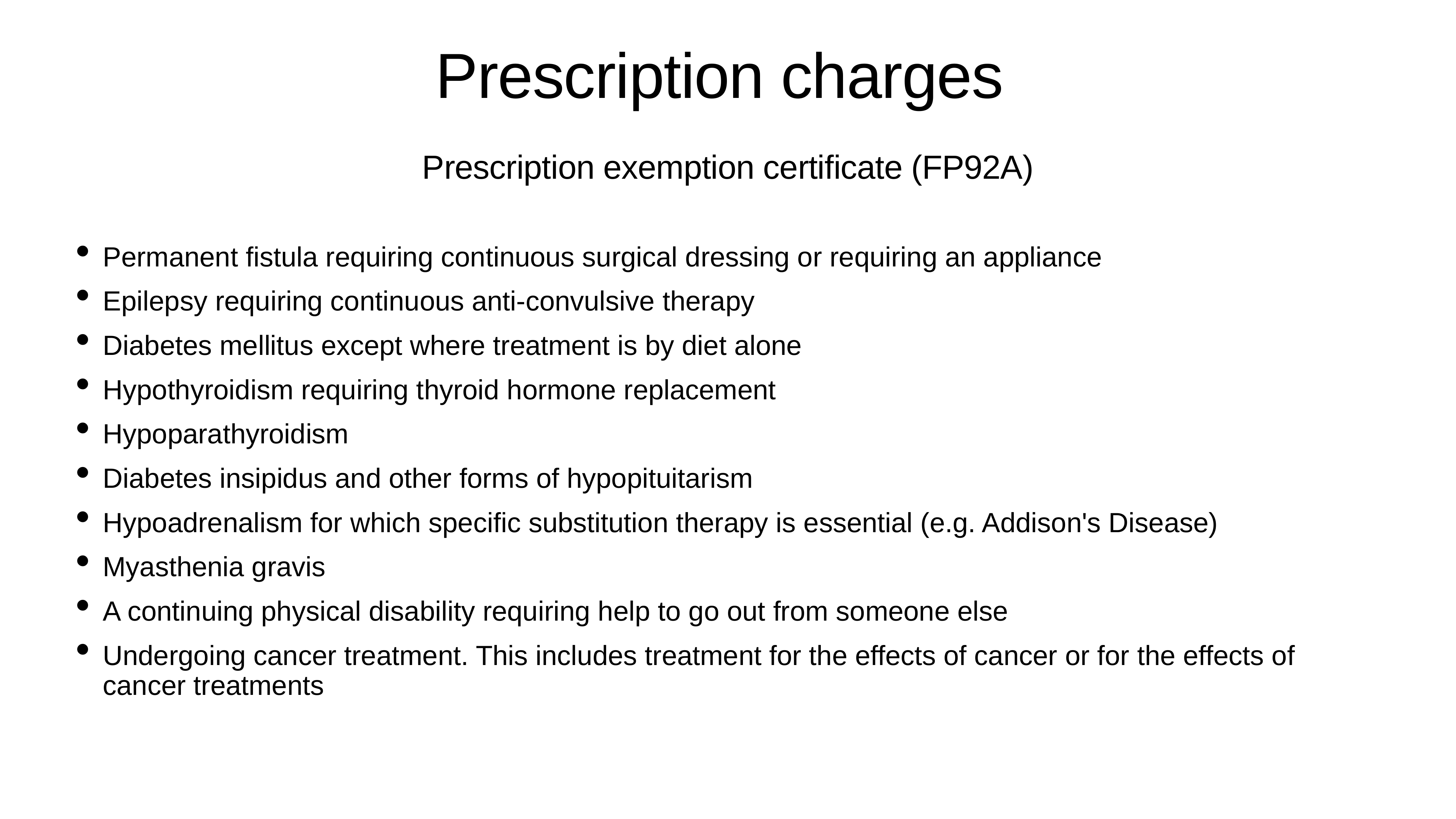

# Prescription charges
Prescription exemption certificate (FP92A)
Permanent fistula requiring continuous surgical dressing or requiring an appliance
Epilepsy requiring continuous anti-convulsive therapy
Diabetes mellitus except where treatment is by diet alone
Hypothyroidism requiring thyroid hormone replacement
Hypoparathyroidism
Diabetes insipidus and other forms of hypopituitarism
Hypoadrenalism for which specific substitution therapy is essential (e.g. Addison's Disease)
Myasthenia gravis
A continuing physical disability requiring help to go out from someone else
Undergoing cancer treatment. This includes treatment for the effects of cancer or for the effects of cancer treatments